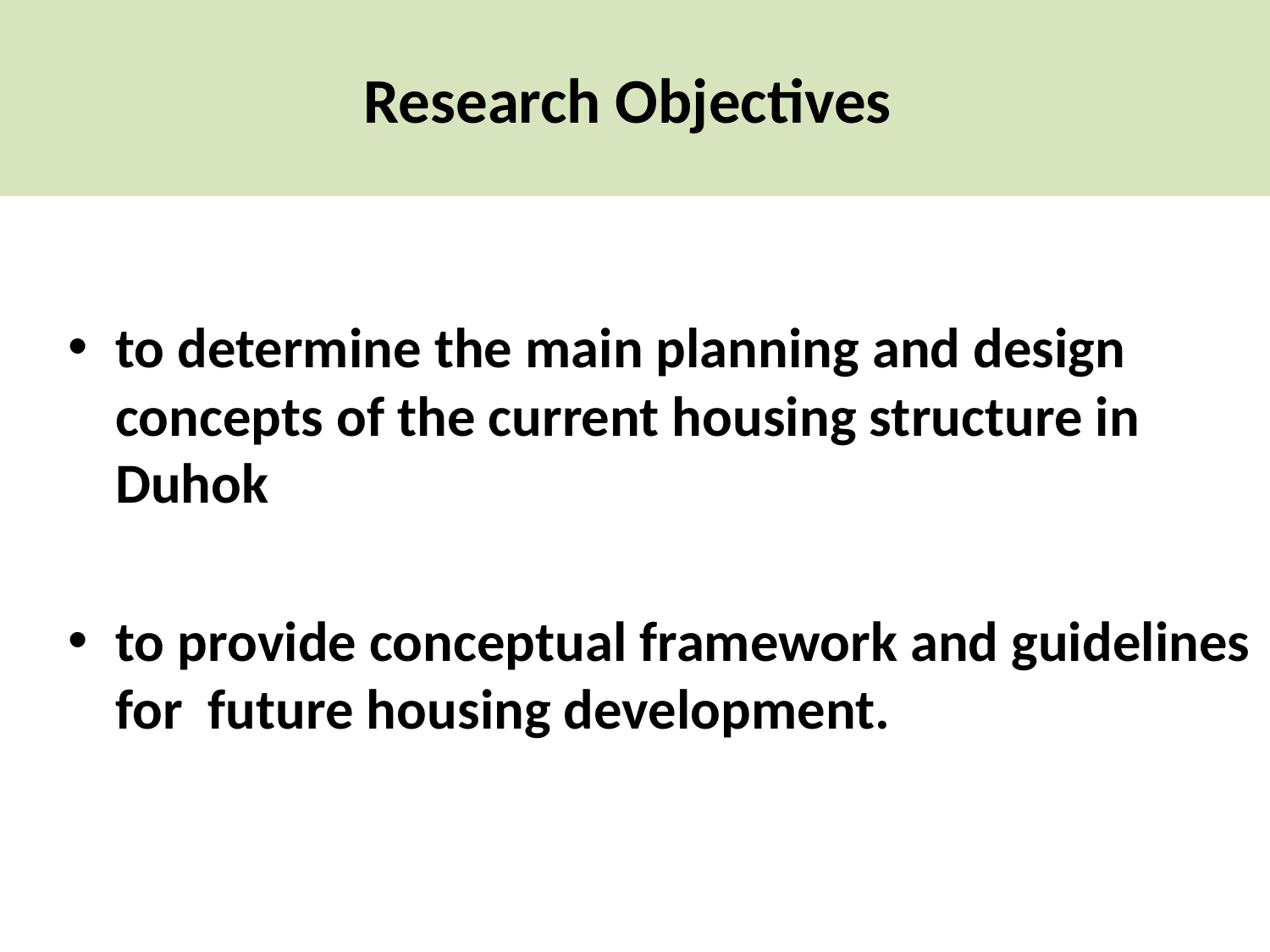

Research Objectives

to determine the main planning and design concepts of the current housing structure in Duhok

to provide conceptual framework and guidelines for  future housing development.